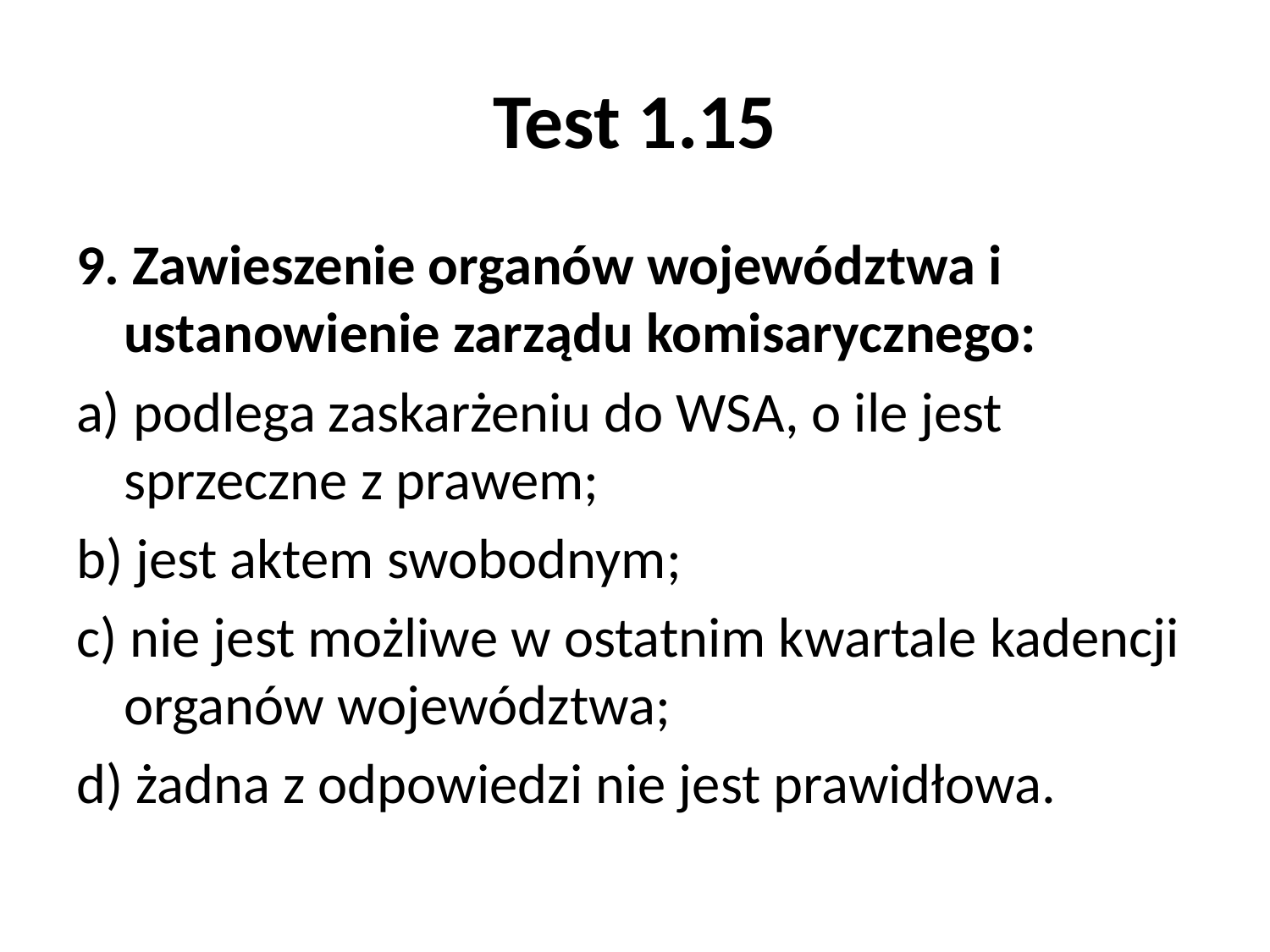

# Test 1.15
9. Zawieszenie organów województwa i ustanowienie zarządu komisarycznego:
a) podlega zaskarżeniu do WSA, o ile jest sprzeczne z prawem;
b) jest aktem swobodnym;
c) nie jest możliwe w ostatnim kwartale kadencji organów województwa;
d) żadna z odpowiedzi nie jest prawidłowa.